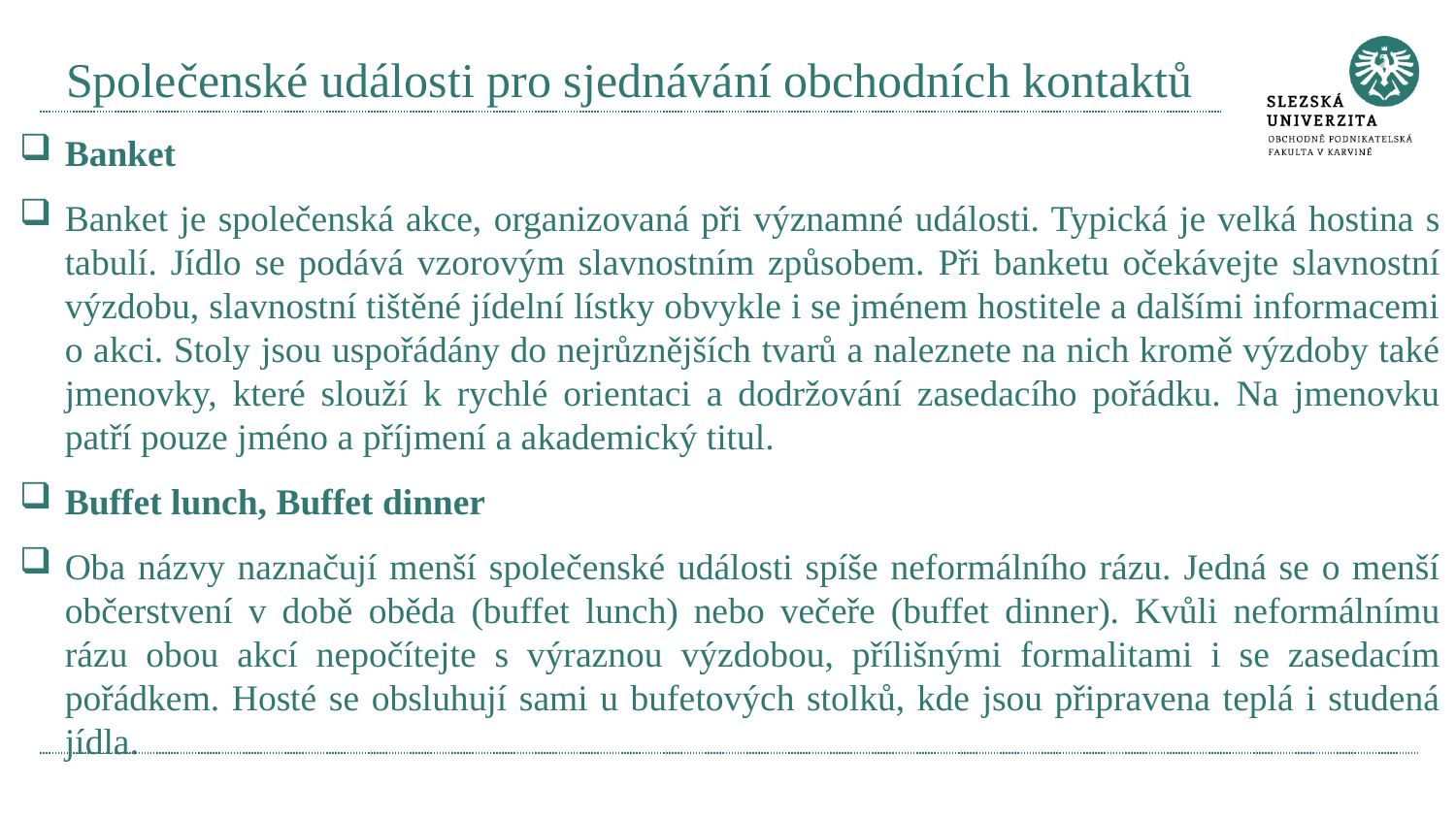

# Společenské události pro sjednávání obchodních kontaktů
Banket
Banket je společenská akce, organizovaná při významné události. Typická je velká hostina s tabulí. Jídlo se podává vzorovým slavnostním způsobem. Při banketu očekávejte slavnostní výzdobu, slavnostní tištěné jídelní lístky obvykle i se jménem hostitele a dalšími informacemi o akci. Stoly jsou uspořádány do nejrůznějších tvarů a naleznete na nich kromě výzdoby také jmenovky, které slouží k rychlé orientaci a dodržování zasedacího pořádku. Na jmenovku patří pouze jméno a příjmení a akademický titul.
Buffet lunch, Buffet dinner
Oba názvy naznačují menší společenské události spíše neformálního rázu. Jedná se o menší občerstvení v době oběda (buffet lunch) nebo večeře (buffet dinner). Kvůli neformálnímu rázu obou akcí nepočítejte s výraznou výzdobou, přílišnými formalitami i se zasedacím pořádkem. Hosté se obsluhují sami u bufetových stolků, kde jsou připravena teplá i studená jídla.